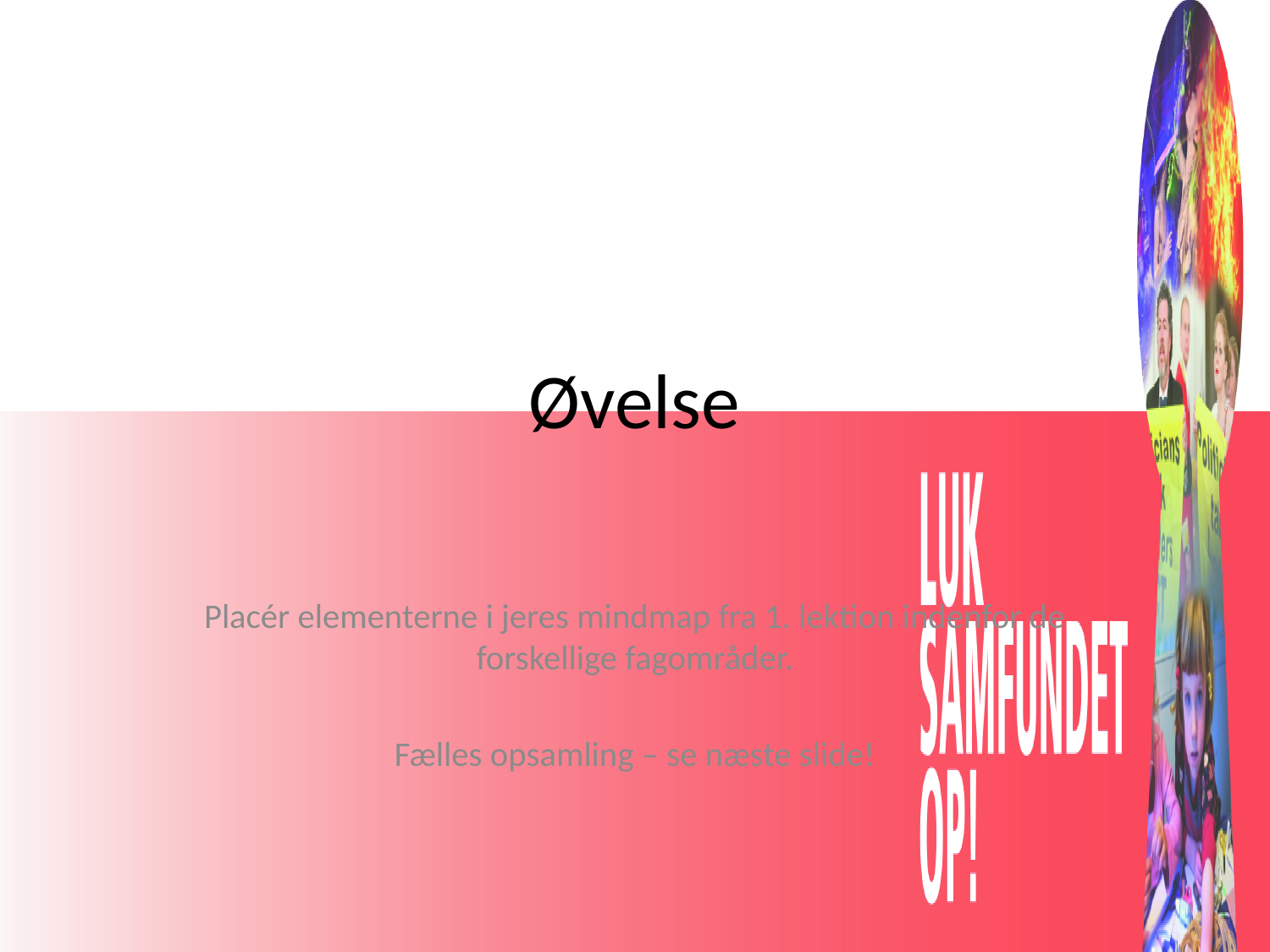

# Øvelse

Placér elementerne i jeres mindmap fra 1. lektion indenfor de forskellige fagområder.

Fælles opsamling – se næste slide!